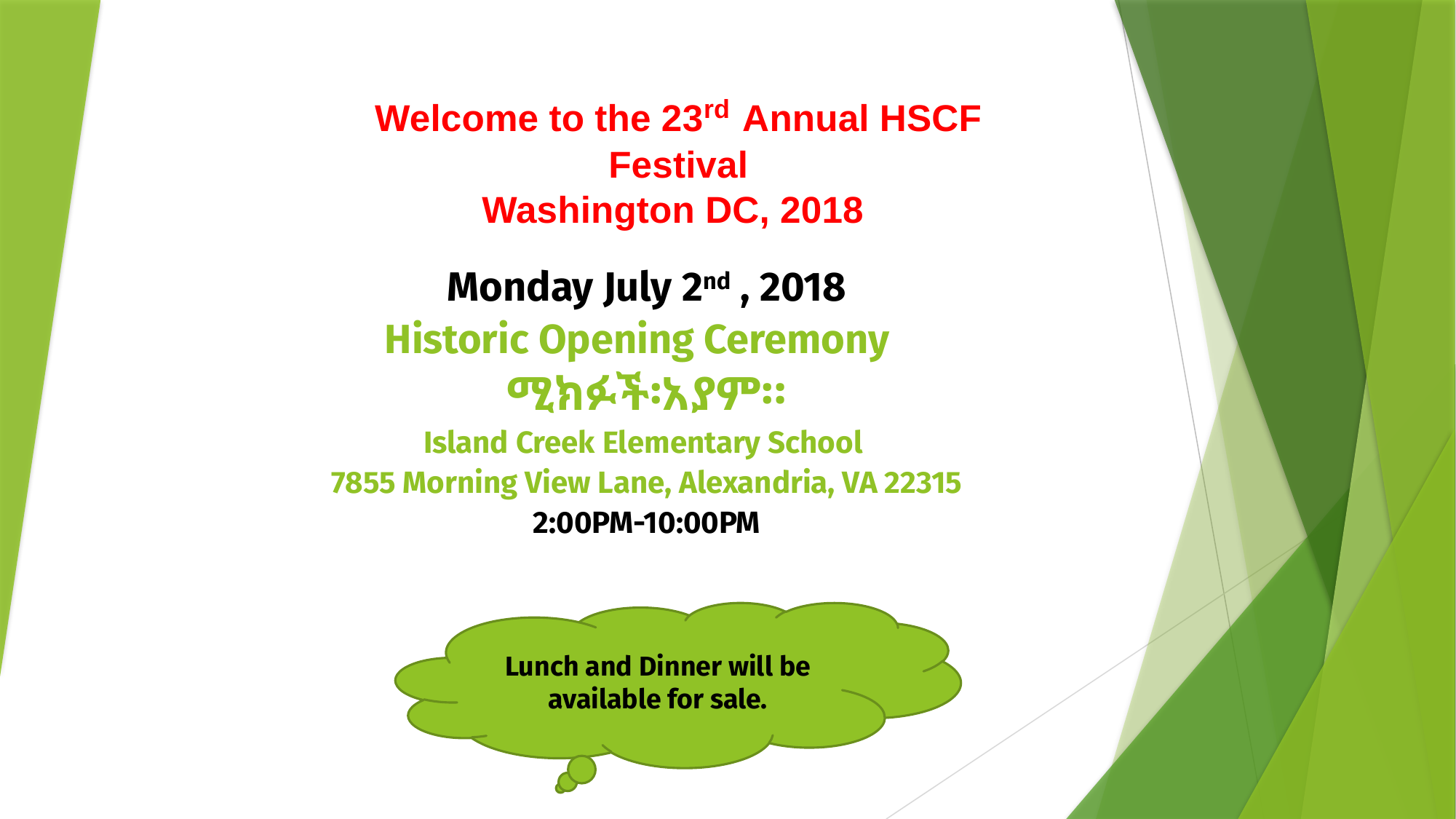

# Welcome to the 23rd Annual HSCF Festival Washington DC, 2018
Monday July 2nd , 2018
Historic Opening Ceremony
ሚክፉች፡አያም።
Island Creek Elementary School
7855 Morning View Lane, Alexandria, VA 22315
2:00PM-10:00PM

Lunch and Dinner will be available for sale.